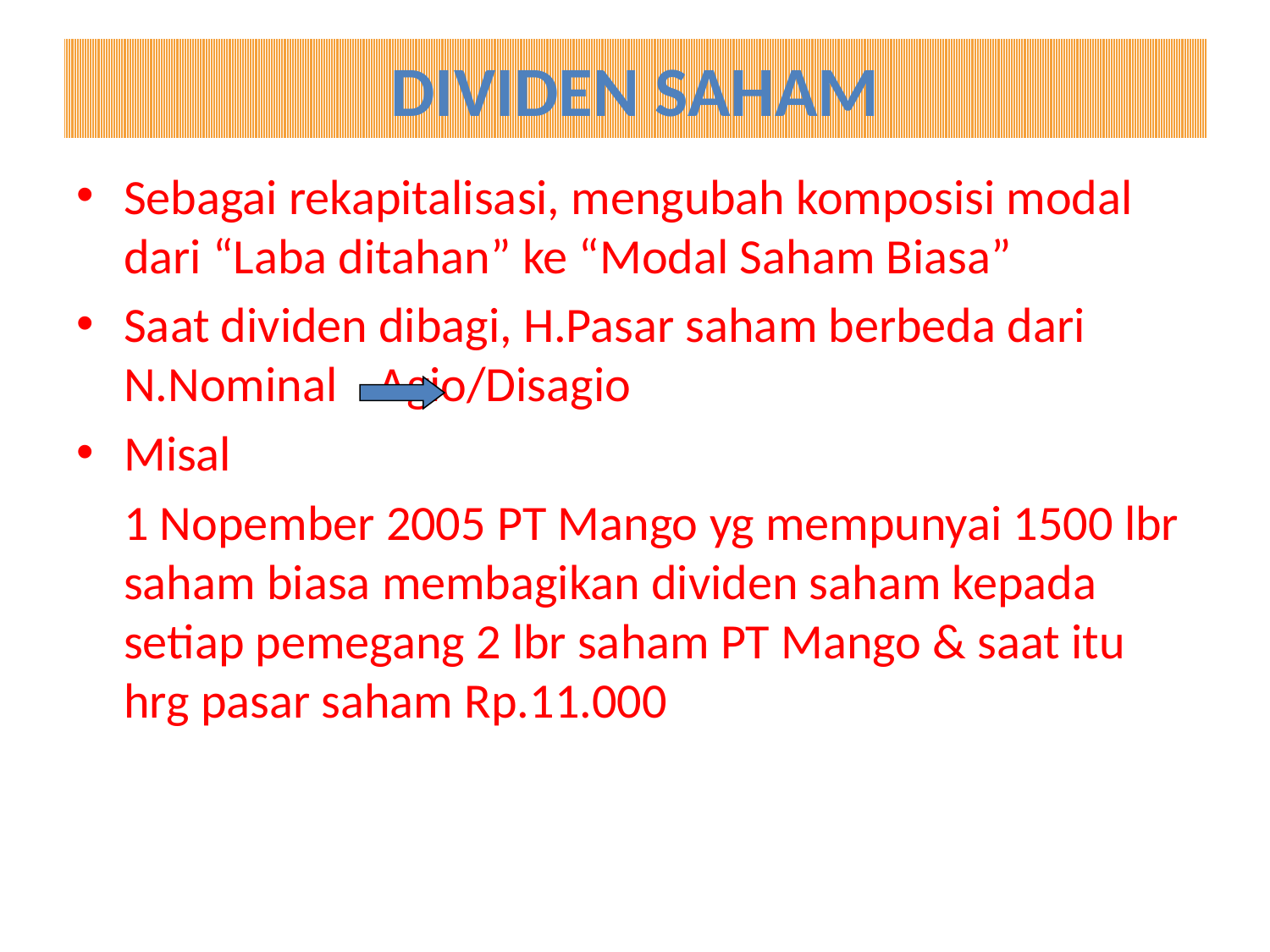

# DIVIDEN SAHAM
Sebagai rekapitalisasi, mengubah komposisi modal dari “Laba ditahan” ke “Modal Saham Biasa”
Saat dividen dibagi, H.Pasar saham berbeda dari N.Nominal	Agio/Disagio
Misal
	1 Nopember 2005 PT Mango yg mempunyai 1500 lbr saham biasa membagikan dividen saham kepada setiap pemegang 2 lbr saham PT Mango & saat itu hrg pasar saham Rp.11.000